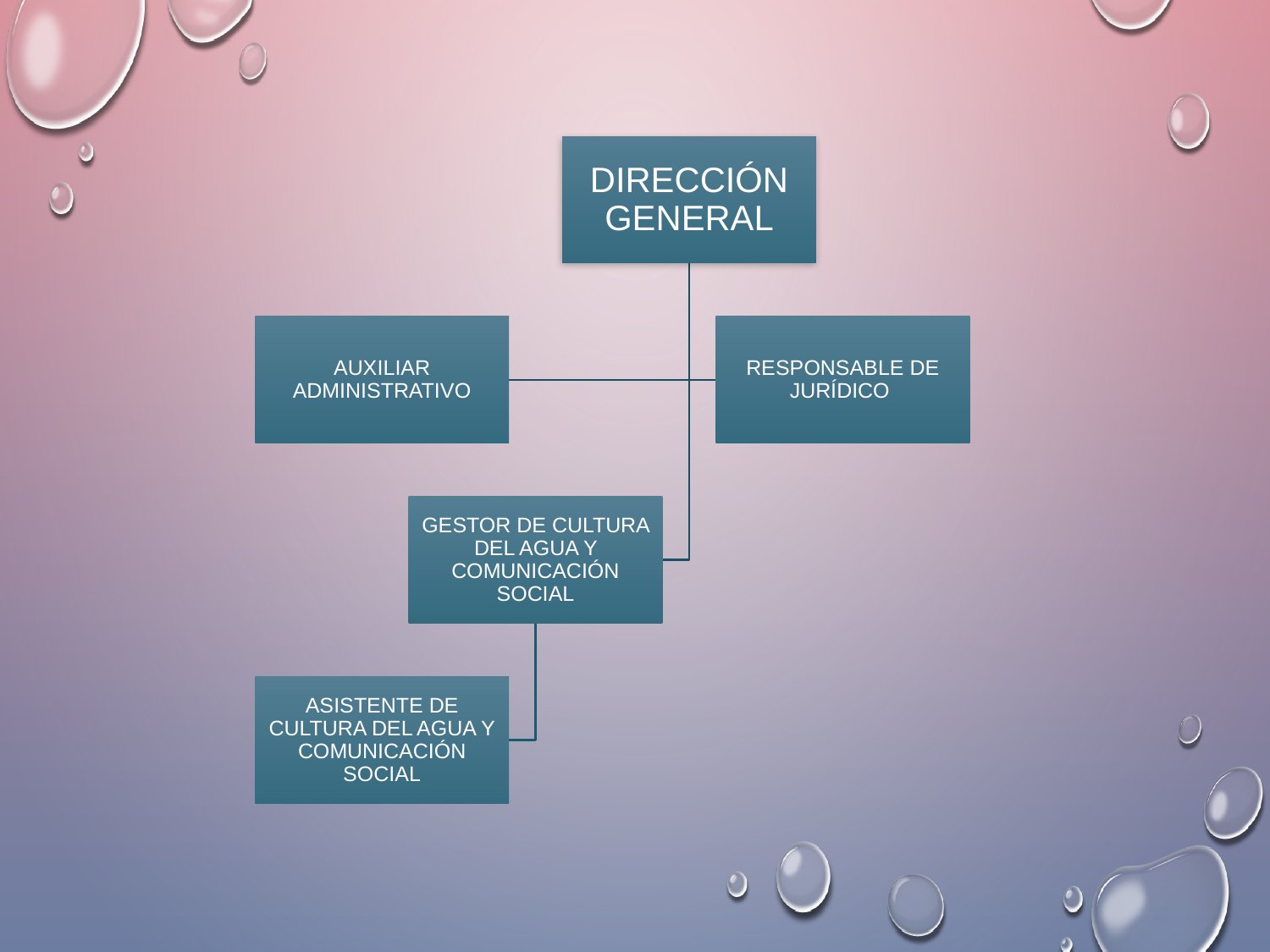

DIRECCIÓN GENERAL
AUXILIAR ADMINISTRATIVO
RESPONSABLE DE JURÍDICO
GESTOR DE CULTURA DEL AGUA Y COMUNICACIÓN SOCIAL
ASISTENTE DE CULTURA DEL AGUA Y COMUNICACIÓN SOCIAL